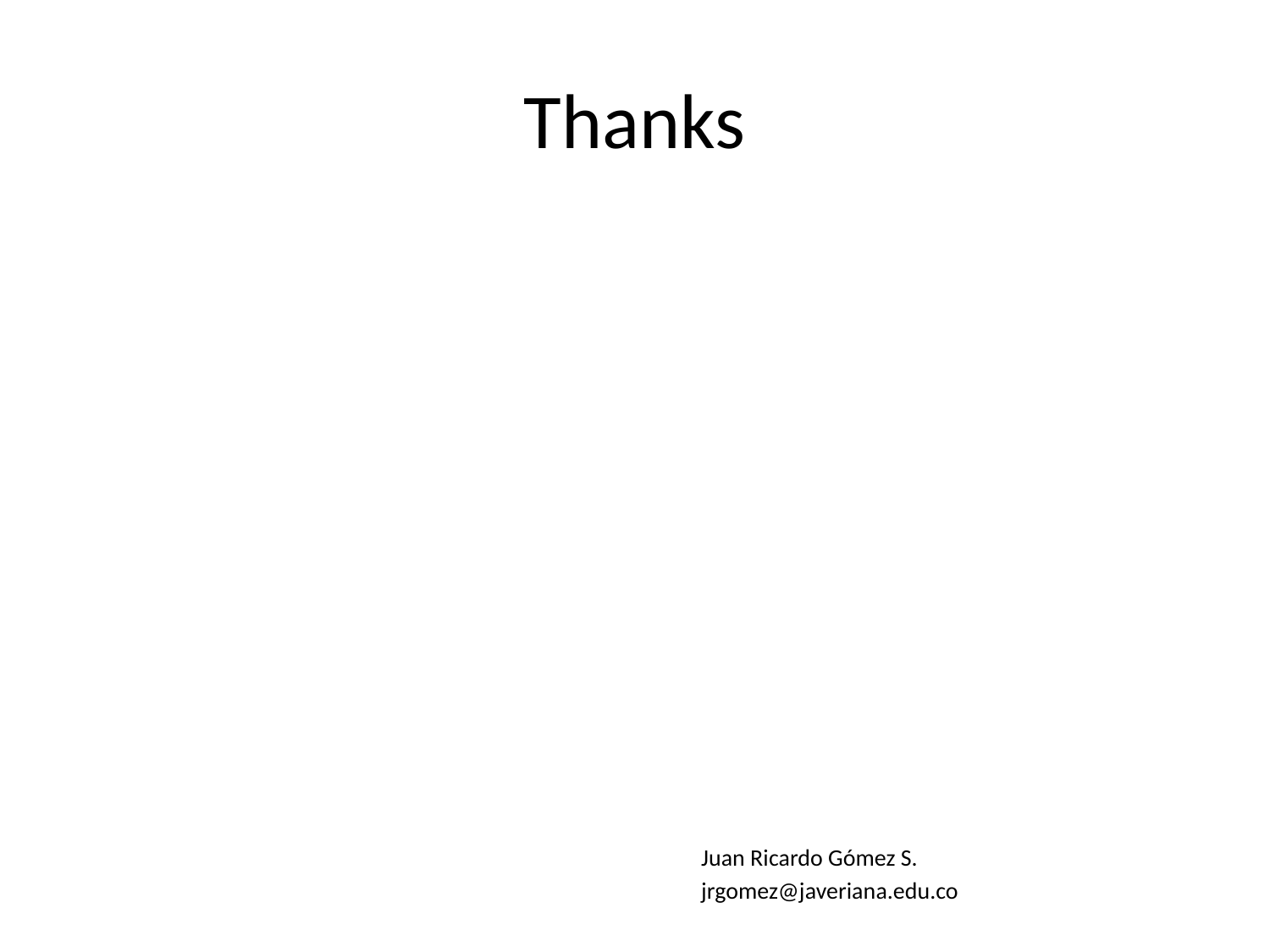

# Thanks
Juan Ricardo Gómez S.
jrgomez@javeriana.edu.co